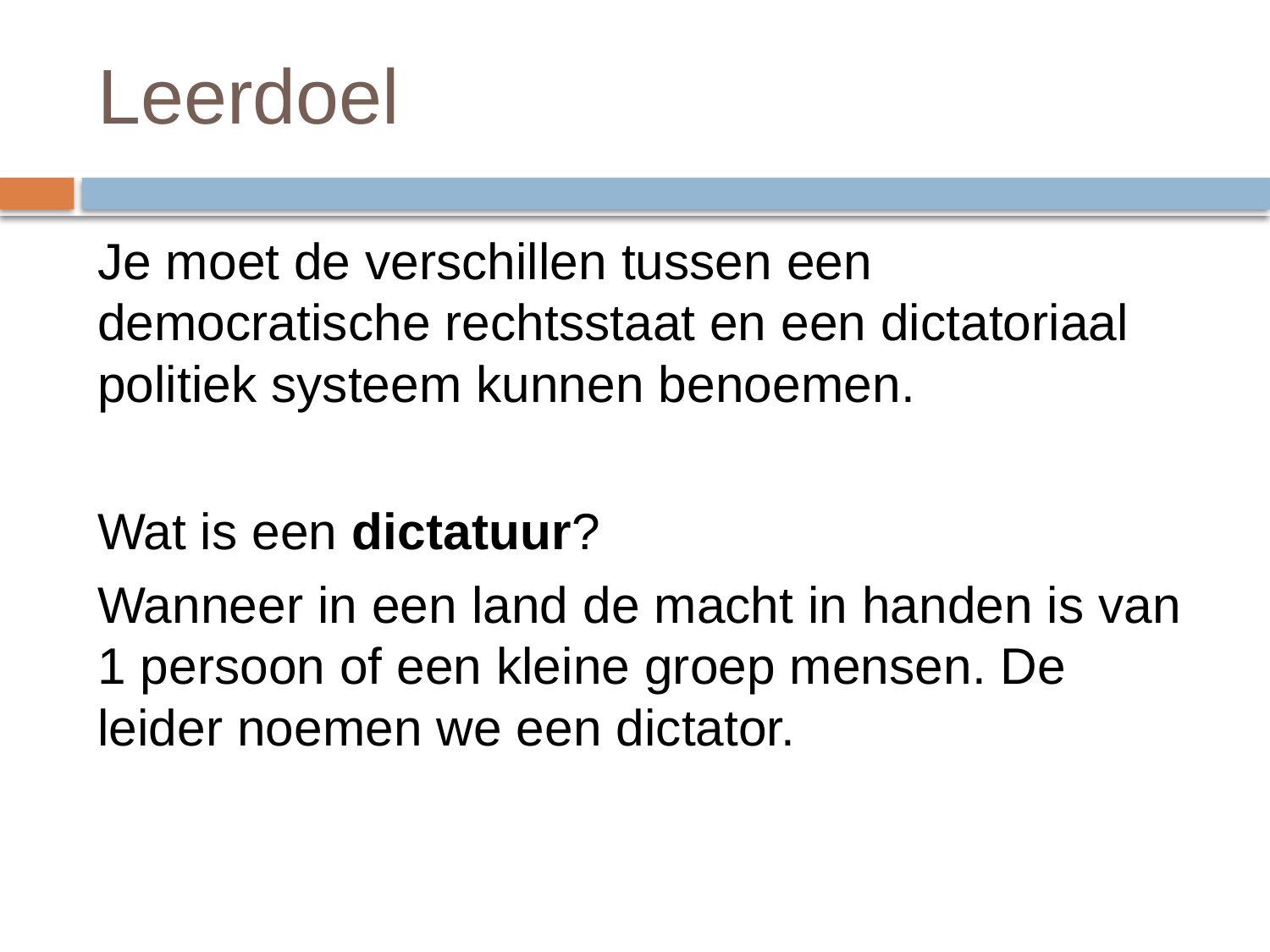

# Leerdoel
Je moet de verschillen tussen een democratische rechtsstaat en een dictatoriaal politiek systeem kunnen benoemen.

Wat is een dictatuur?
Wanneer in een land de macht in handen is van 1 persoon of een kleine groep mensen. De leider noemen we een dictator.